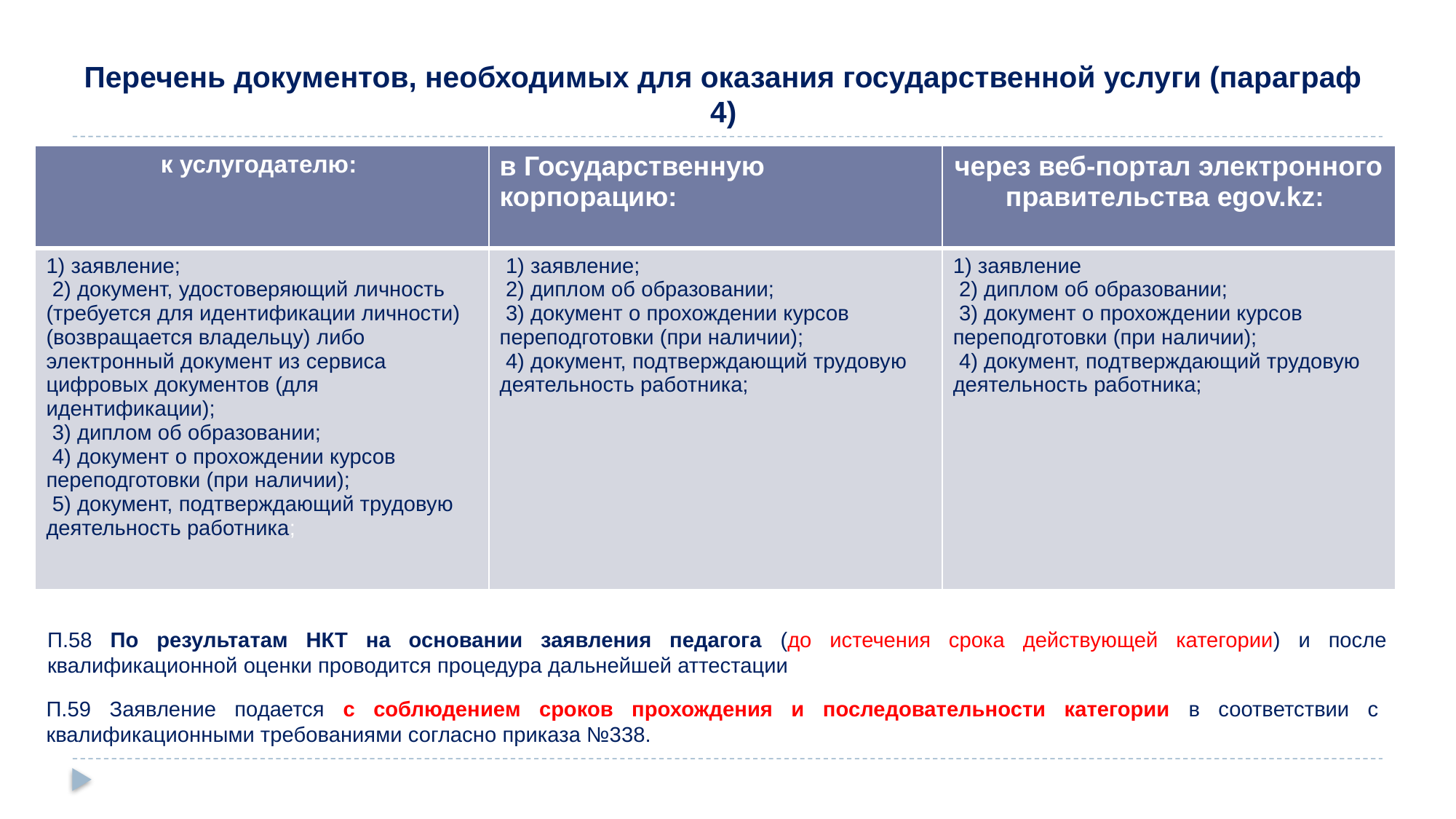

# Перечень документов, необходимых для оказания государственной услуги (параграф 4)
| к услугодателю: | в Государственную корпорацию: | через веб-портал электронного правительства egov.kz: |
| --- | --- | --- |
| 1) заявление; 2) документ, удостоверяющий личность (требуется для идентификации личности) (возвращается владельцу) либо электронный документ из сервиса цифровых документов (для идентификации); 3) диплом об образовании; 4) документ о прохождении курсов переподготовки (при наличии); 5) документ, подтверждающий трудовую деятельность работника; | 1) заявление; 2) диплом об образовании; 3) документ о прохождении курсов переподготовки (при наличии); 4) документ, подтверждающий трудовую деятельность работника; | 1) заявление 2) диплом об образовании; 3) документ о прохождении курсов переподготовки (при наличии); 4) документ, подтверждающий трудовую деятельность работника; |
П.58 По результатам НКТ на основании заявления педагога (до истечения срока действующей категории) и после квалификационной оценки проводится процедура дальнейшей аттестации
П.59 Заявление подается с соблюдением сроков прохождения и последовательности категории в соответствии с квалификационными требованиями согласно приказа №338.